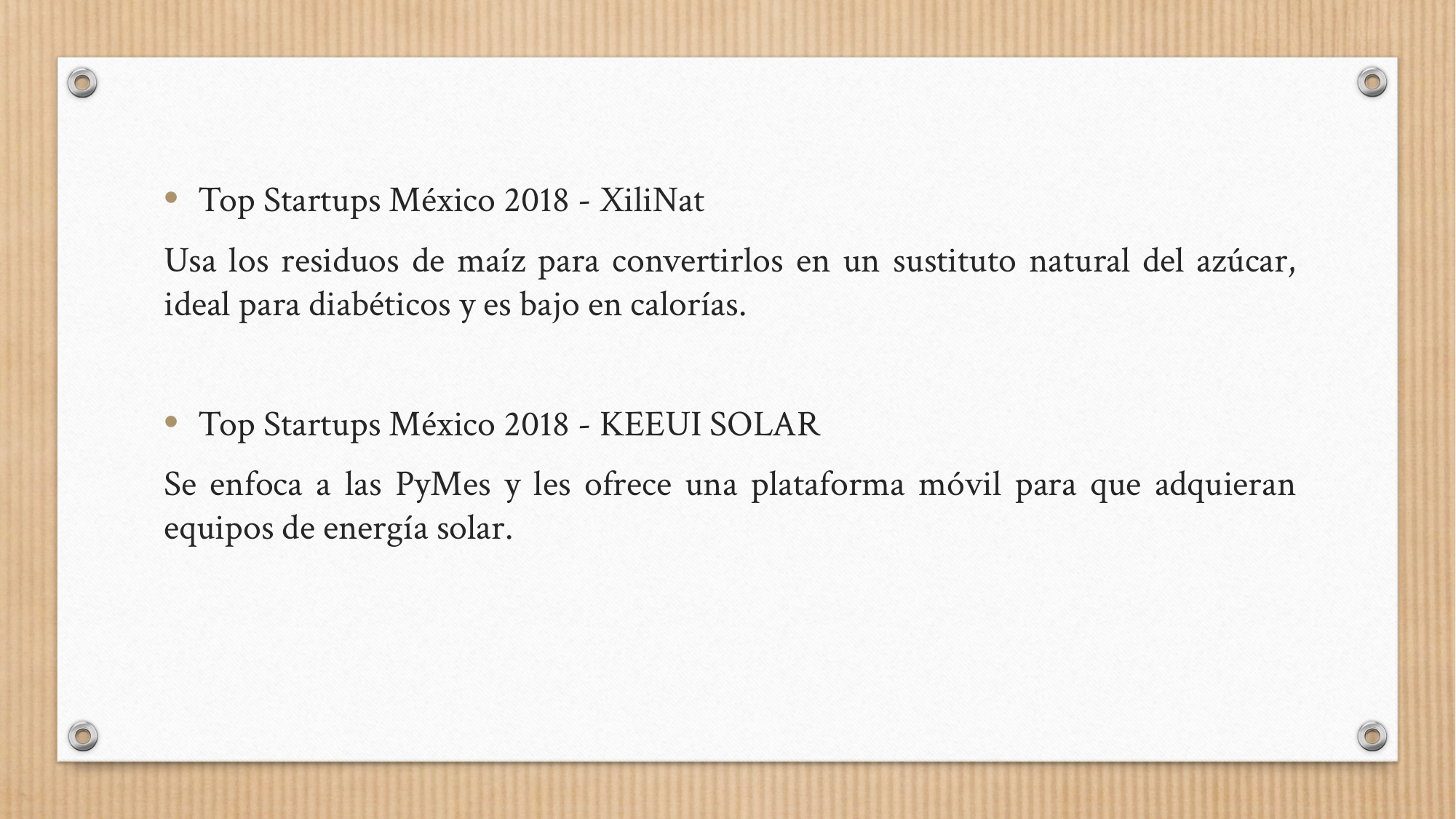

Top Startups México 2018 - XiliNat
Usa los residuos de maíz para convertirlos en un sustituto natural del azúcar, ideal para diabéticos y es bajo en calorías.

Top Startups México 2018 - KEEUI SOLAR
Se enfoca a las PyMes y les ofrece una plataforma móvil para que adquieran equipos de energía solar.